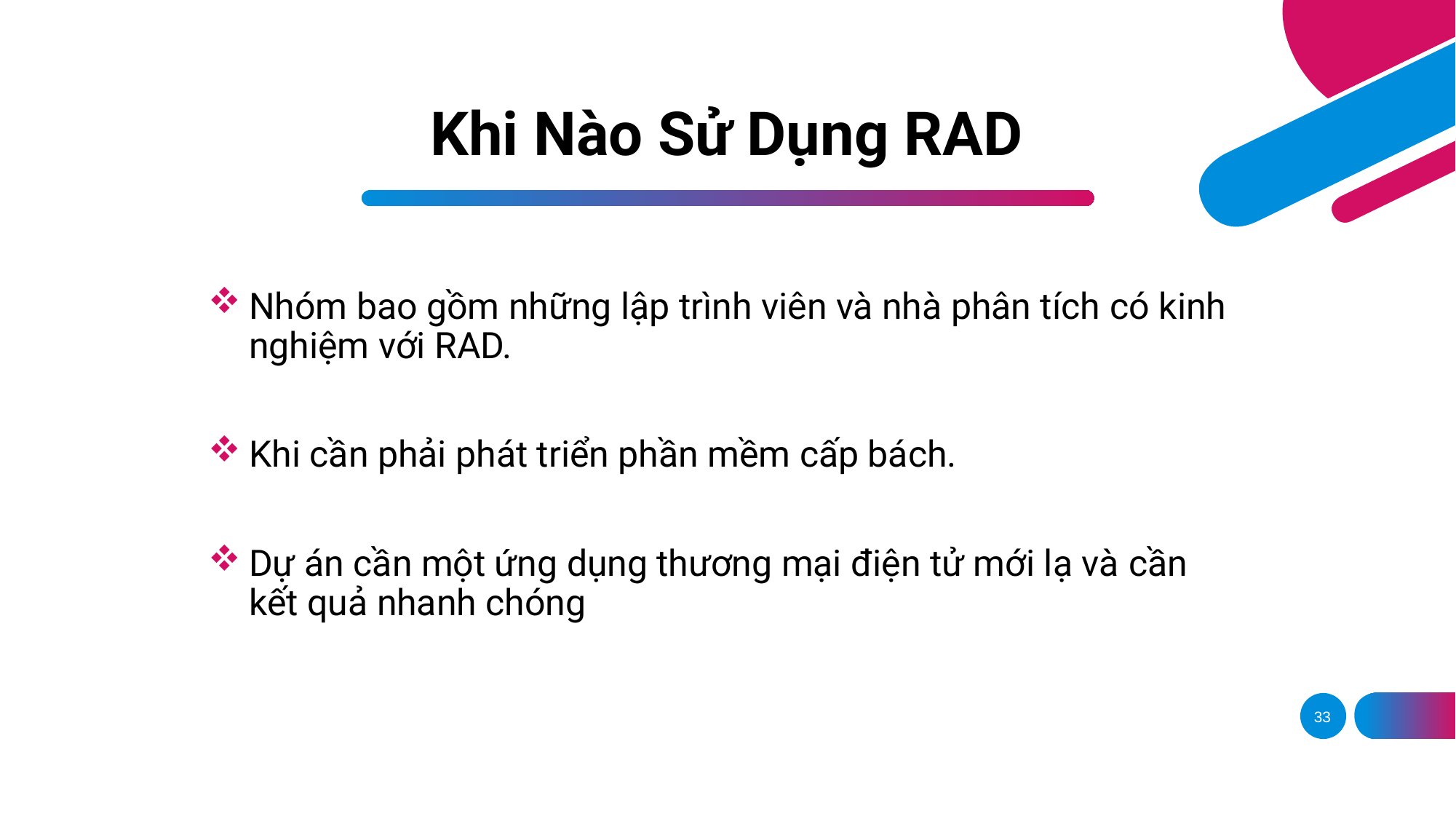

# Khi Nào Sử Dụng RAD
Nhóm bao gồm những lập trình viên và nhà phân tích có kinh nghiệm với RAD.

Khi cần phải phát triển phần mềm cấp bách.

Dự án cần một ứng dụng thương mại điện tử mới lạ và cần kết quả nhanh chóng
33